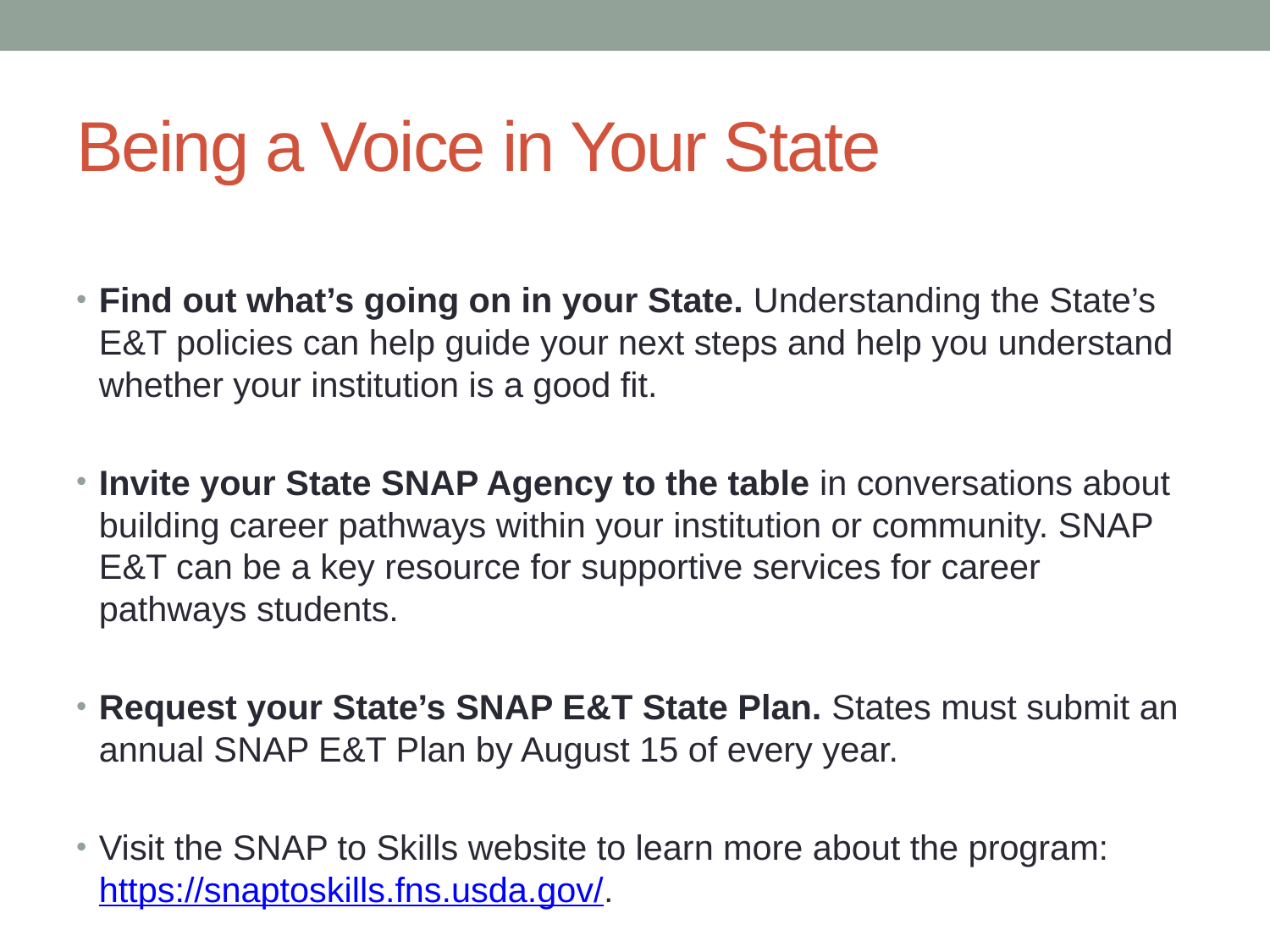

# Being a Voice in Your State

Find out what’s going on in your State. Understanding the State’s E&T policies can help guide your next steps and help you understand whether your institution is a good fit.

Invite your State SNAP Agency to the table in conversations about building career pathways within your institution or community. SNAP E&T can be a key resource for supportive services for career pathways students.

Request your State’s SNAP E&T State Plan. States must submit an annual SNAP E&T Plan by August 15 of every year.

Visit the SNAP to Skills website to learn more about the program: https://snaptoskills.fns.usda.gov/.